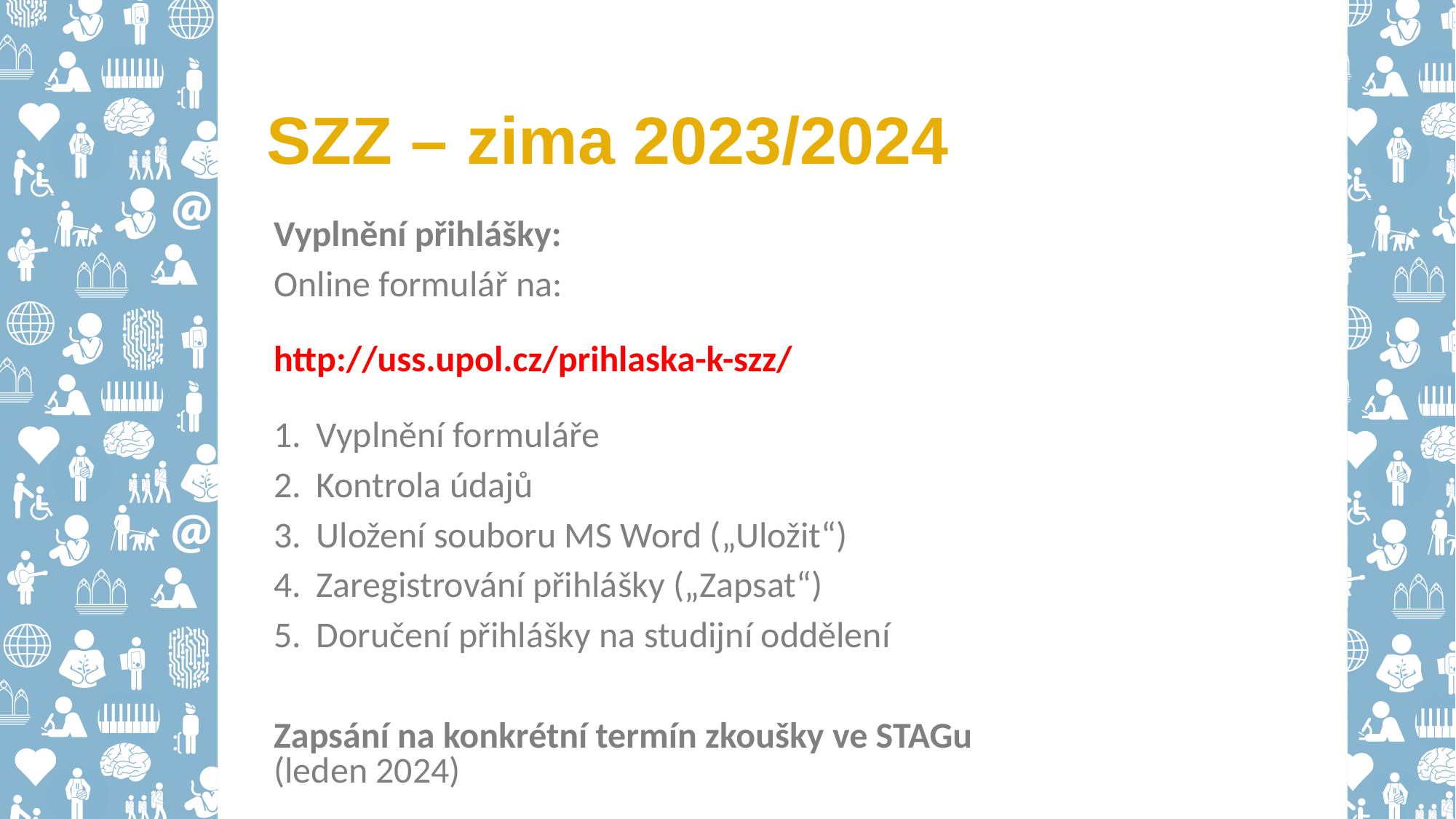

# SZZ – zima 2023/2024
Vyplnění přihlášky:
Online formulář na:

http://uss.upol.cz/prihlaska-k-szz/

Vyplnění formuláře
Kontrola údajů
Uložení souboru MS Word („Uložit“)
Zaregistrování přihlášky („Zapsat“)
Doručení přihlášky na studijní oddělení

Zapsání na konkrétní termín zkoušky ve STAGu
(leden 2024)